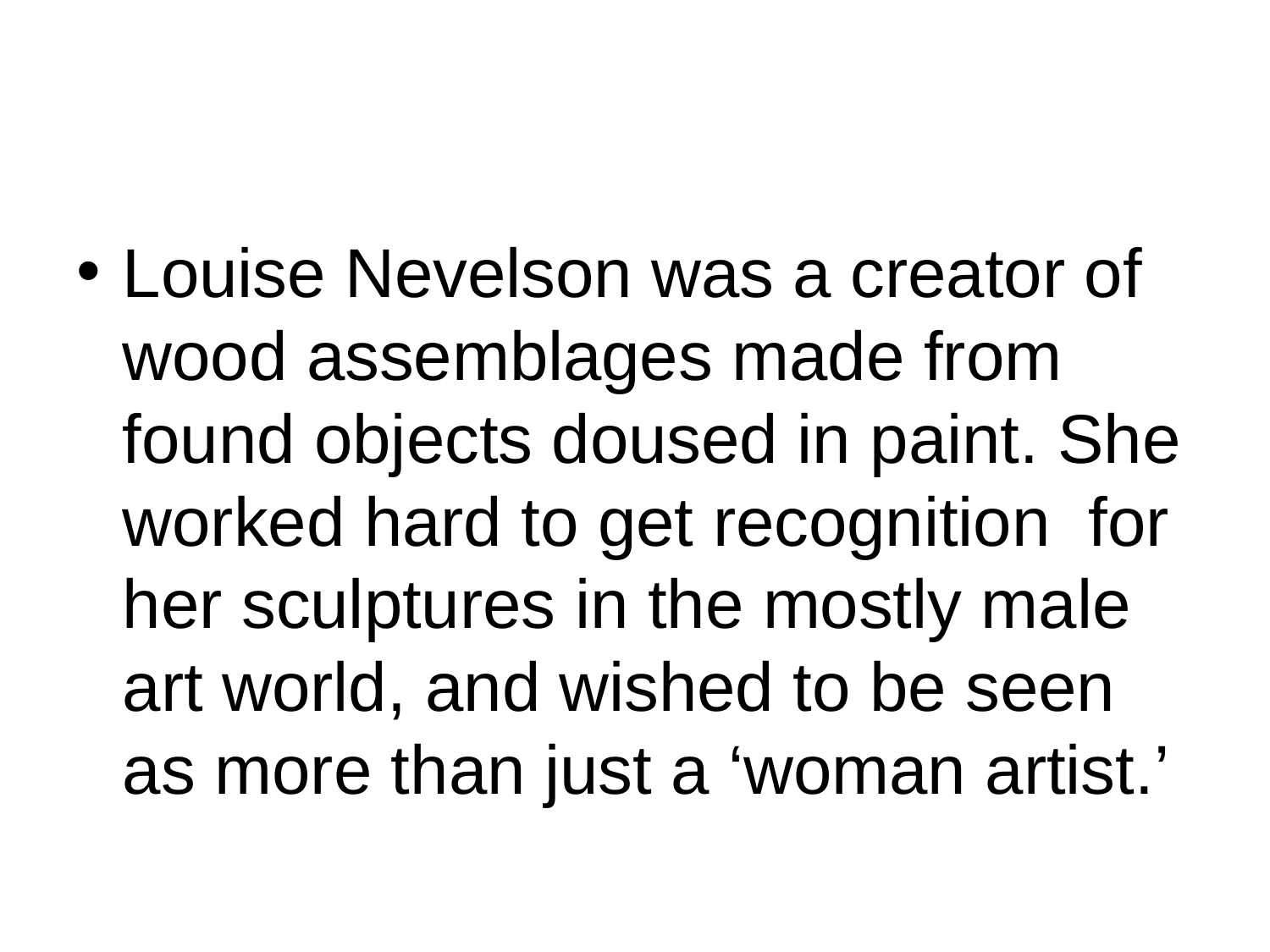

#
Louise Nevelson was a creator of wood assemblages made from found objects doused in paint. She worked hard to get recognition  for her sculptures in the mostly male art world, and wished to be seen as more than just a ‘woman artist.’